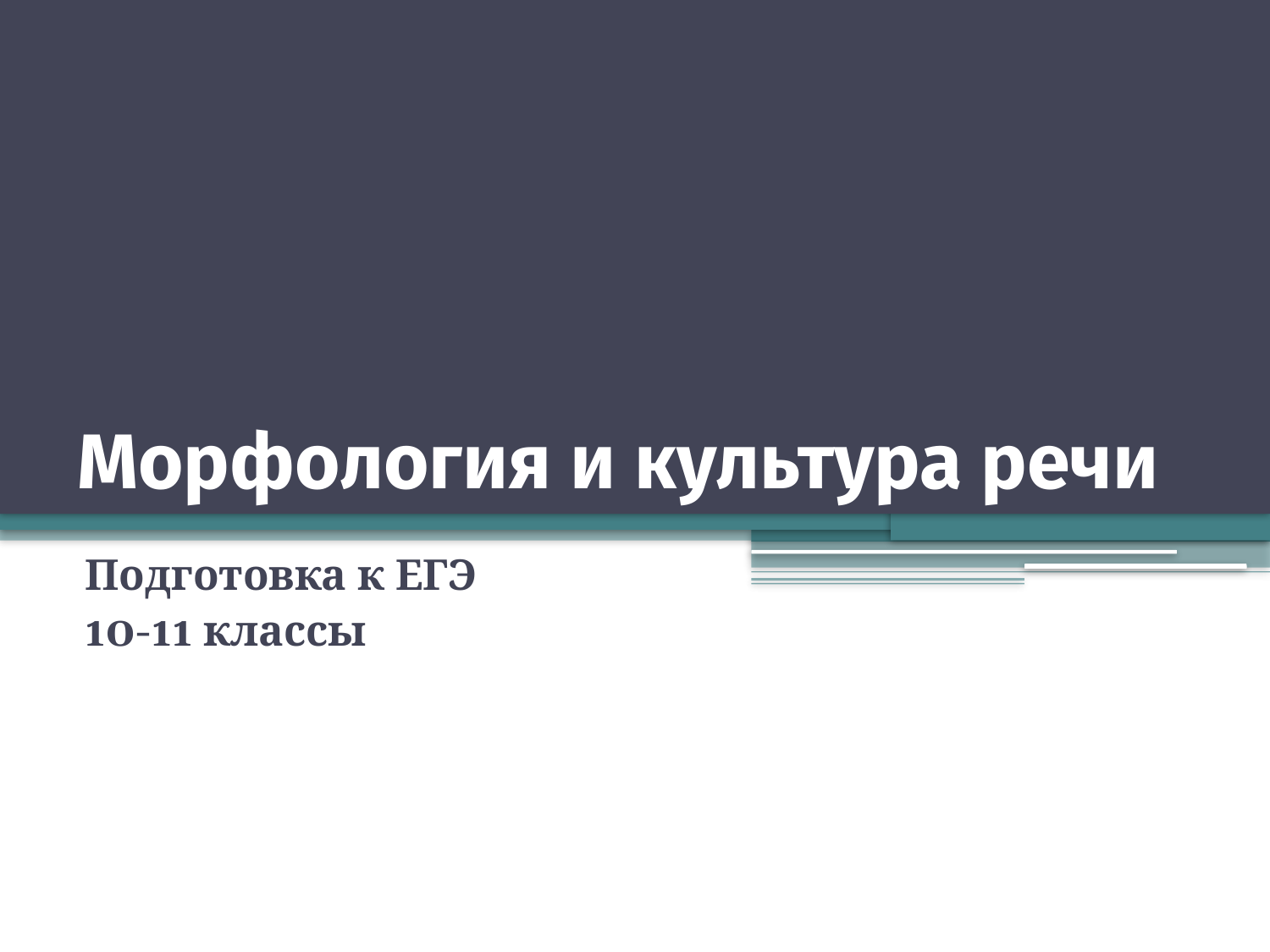

# Морфология и культура речи
Подготовка к ЕГЭ
10-11 классы